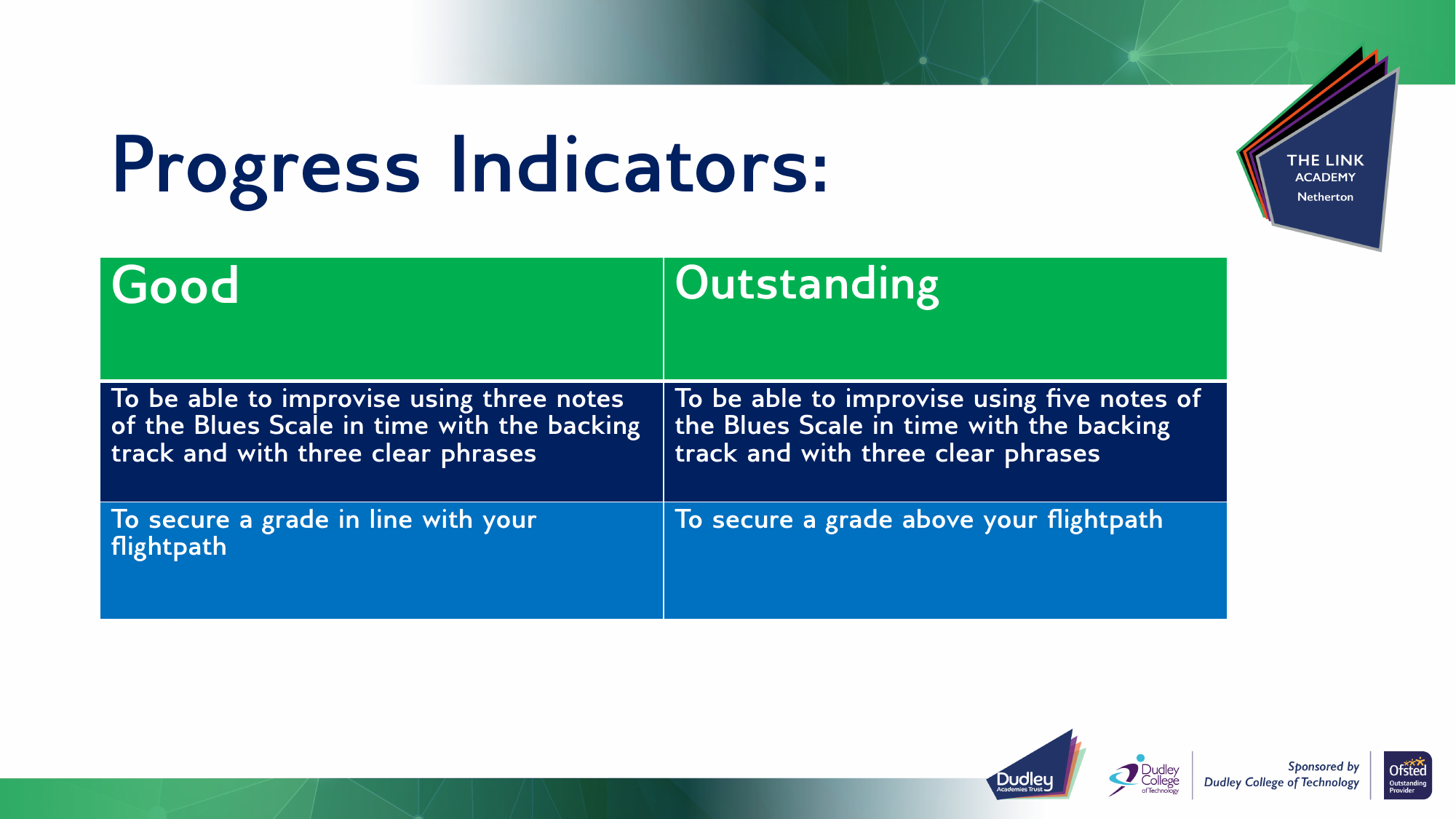

# Progress Indicators:
| Good | Outstanding |
| --- | --- |
| To be able to improvise using three notes of the Blues Scale in time with the backing track and with three clear phrases | To be able to improvise using five notes of the Blues Scale in time with the backing track and with three clear phrases |
| To secure a grade in line with your flightpath | To secure a grade above your flightpath |